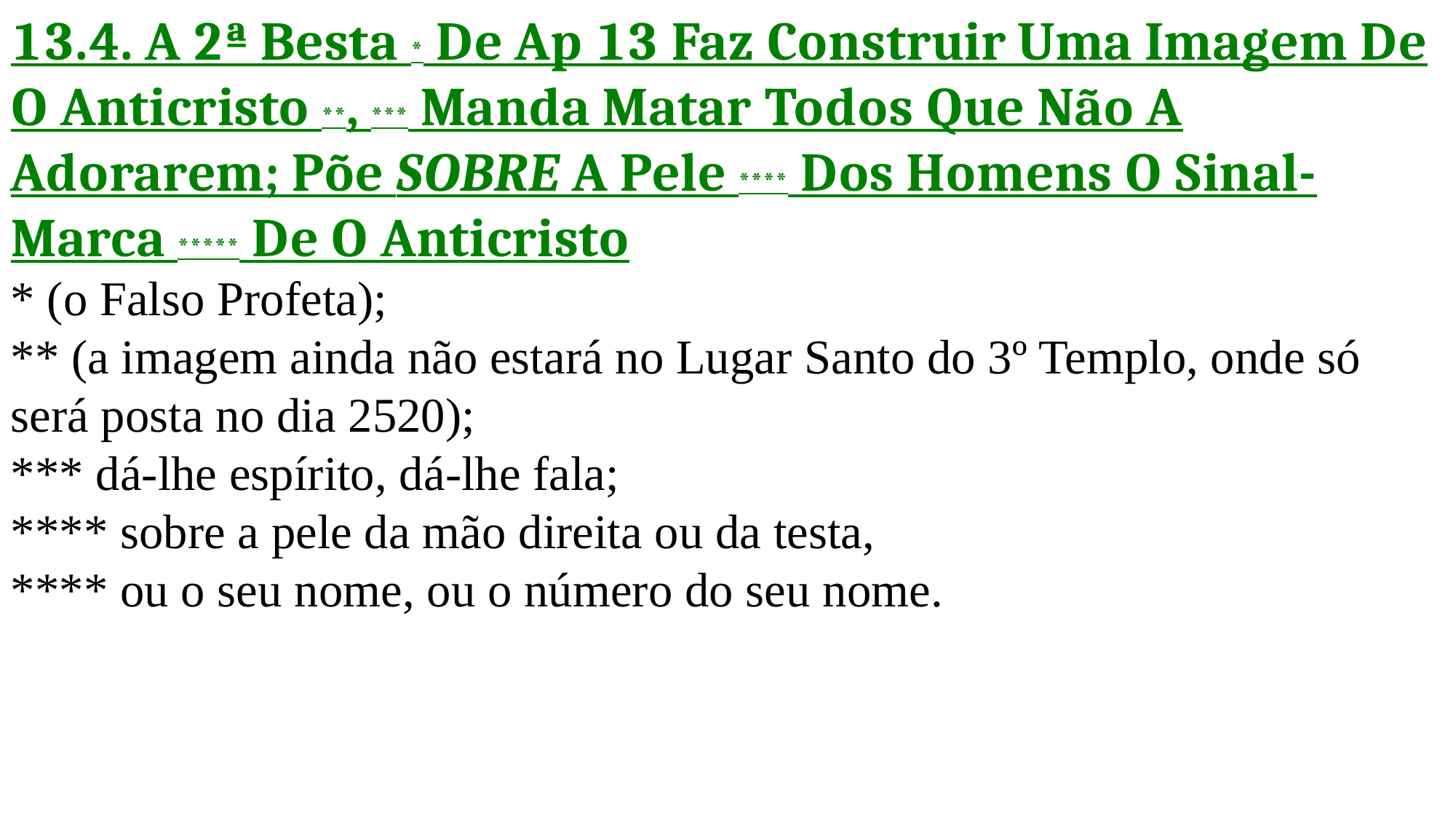

13.4. A 2ª Besta * De Ap 13 Faz Construir Uma Imagem De O Anticristo **, *** Manda Matar Todos Que Não A Adorarem; Põe SOBRE A Pele **** Dos Homens O Sinal- Marca ***** De O Anticristo
* (o Falso Profeta);
** (a imagem ainda não estará no Lugar Santo do 3º Templo, onde só será posta no dia 2520);
*** dá-lhe espírito, dá-lhe fala;
**** sobre a pele da mão direita ou da testa,
**** ou o seu nome, ou o número do seu nome.